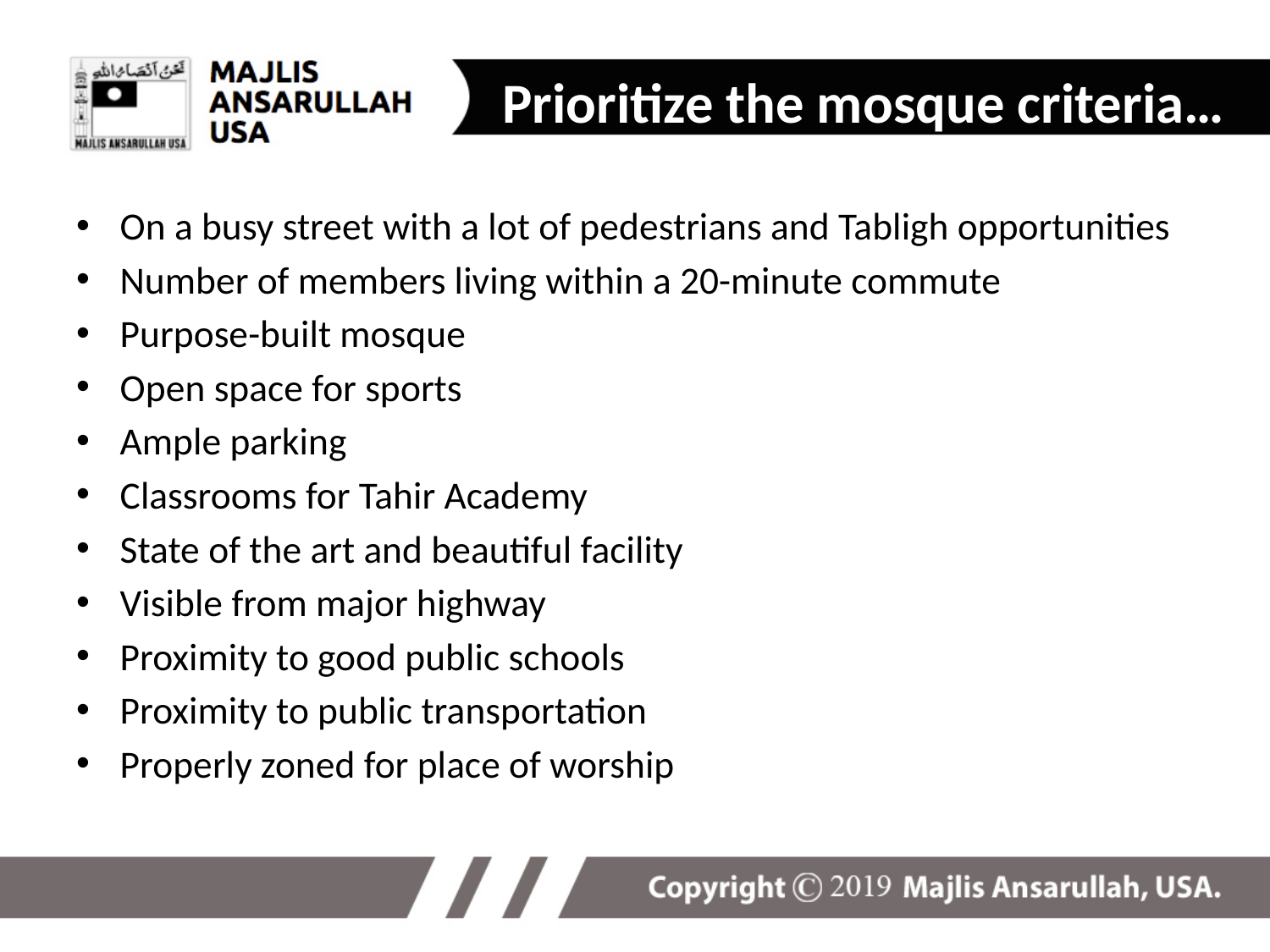

Prioritize the mosque criteria…
On a busy street with a lot of pedestrians and Tabligh opportunities
Number of members living within a 20-minute commute
Purpose-built mosque
Open space for sports
Ample parking
Classrooms for Tahir Academy
State of the art and beautiful facility
Visible from major highway
Proximity to good public schools
Proximity to public transportation
Properly zoned for place of worship